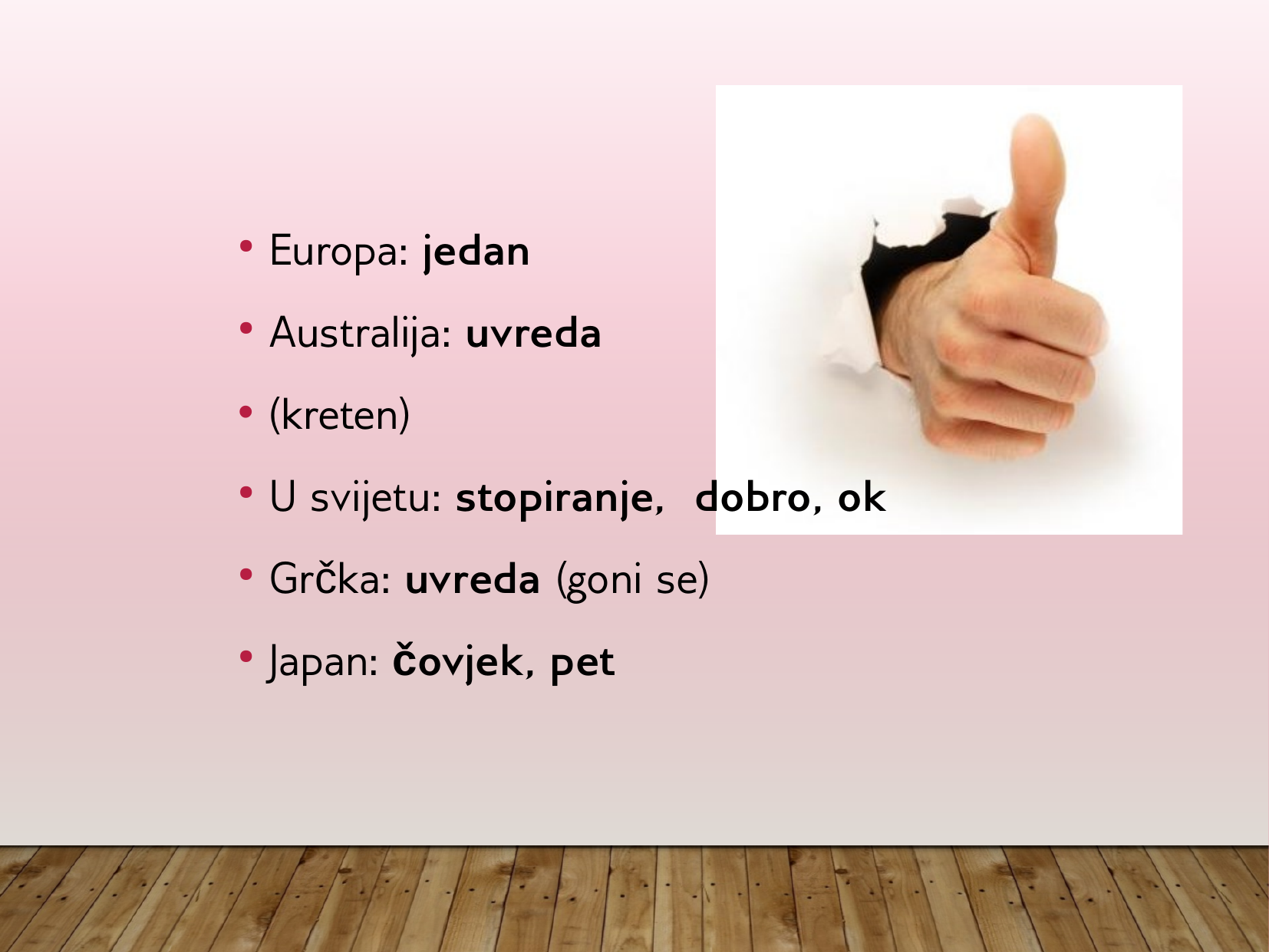

Europa: jedan
Australija: uvreda
(kreten)
U svijetu: stopiranje,  dobro, ok
Grčka: uvreda (goni se)
Japan: čovjek, pet